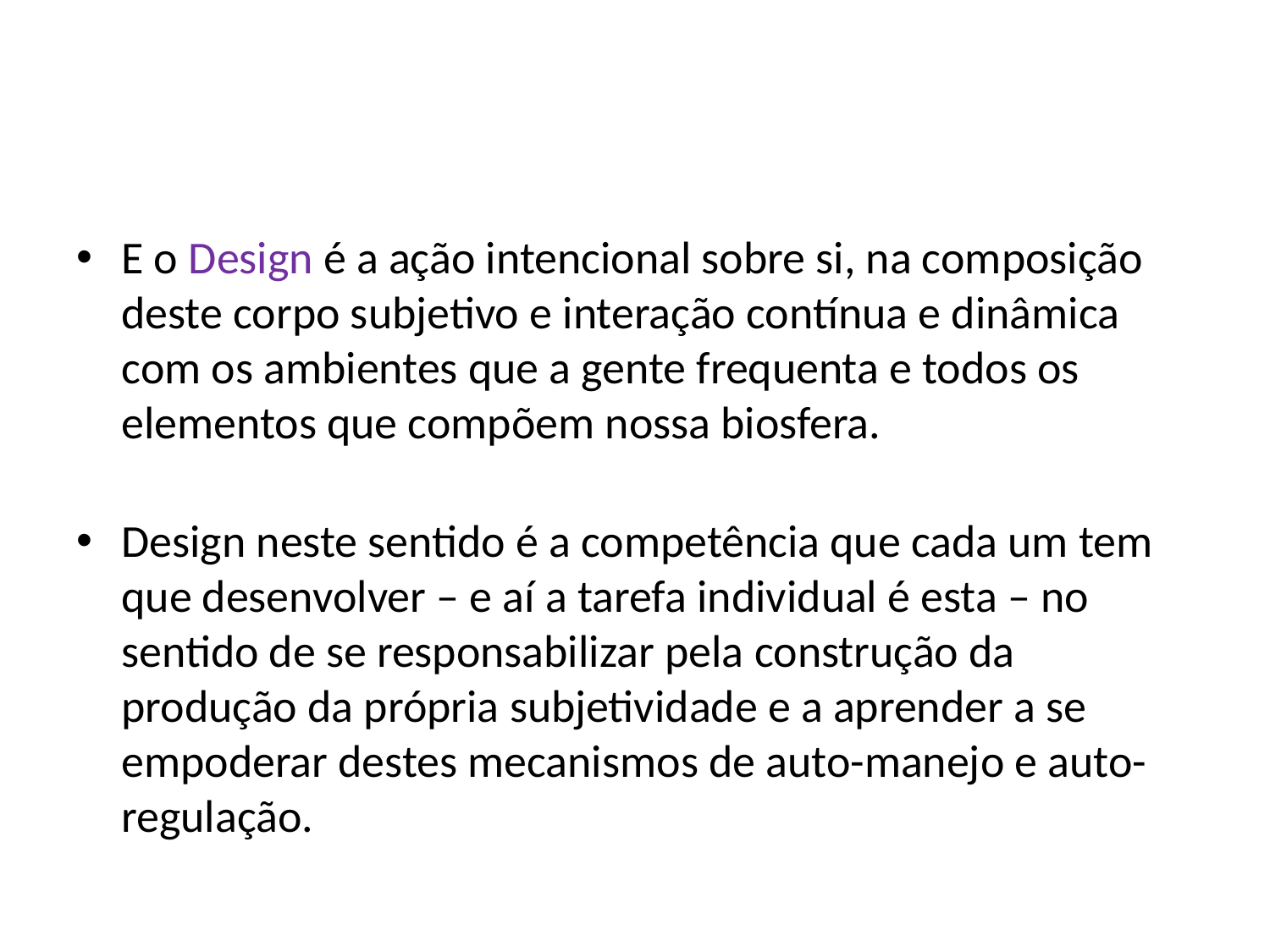

E o Design é a ação intencional sobre si, na composição deste corpo subjetivo e interação contínua e dinâmica com os ambientes que a gente frequenta e todos os elementos que compõem nossa biosfera.
Design neste sentido é a competência que cada um tem que desenvolver – e aí a tarefa individual é esta – no sentido de se responsabilizar pela construção da produção da própria subjetividade e a aprender a se empoderar destes mecanismos de auto-manejo e auto-regulação.